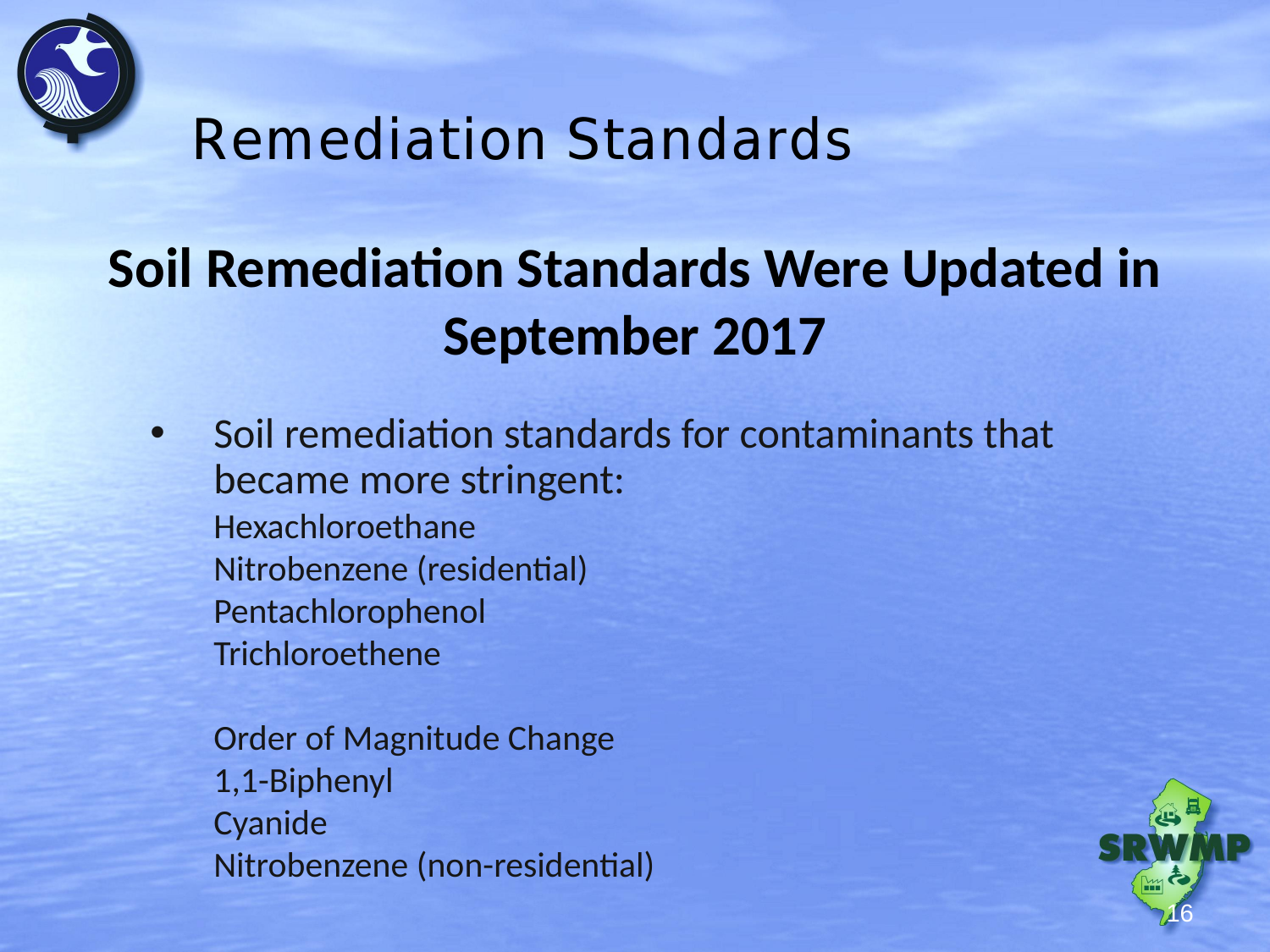

# Remediation Standards
Soil Remediation Standards Were Updated in September 2017

Soil remediation standards for contaminants that became more stringent:
Hexachloroethane
Nitrobenzene (residential)
Pentachlorophenol
Trichloroethene

Order of Magnitude Change
1,1-Biphenyl
Cyanide
Nitrobenzene (non-residential)

16